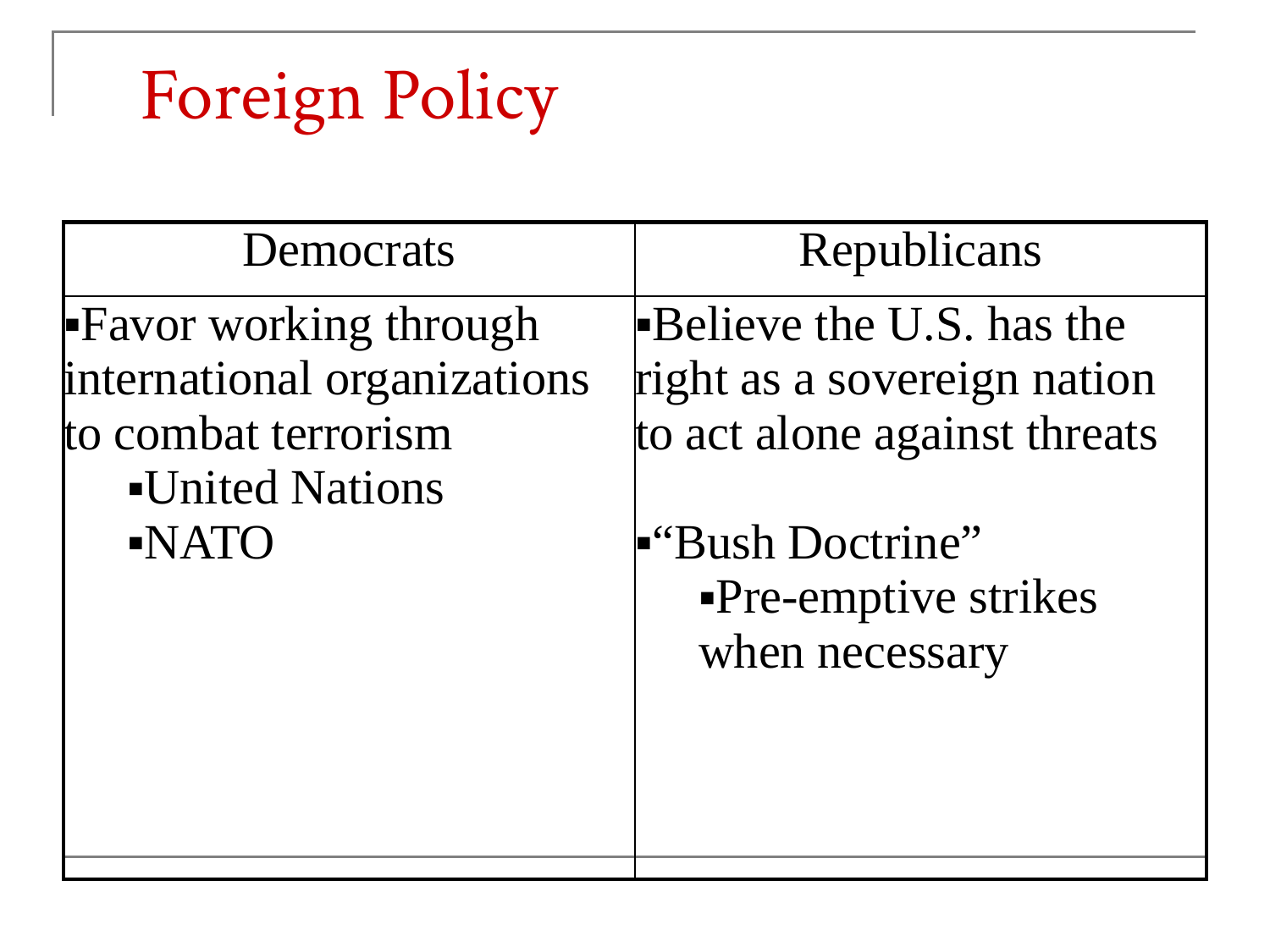

# Foreign Policy
| Democrats | Republicans |
| --- | --- |
| Favor working through international organizations to combat terrorism United Nations NATO | Believe the U.S. has the right as a sovereign nation to act alone against threats “Bush Doctrine” Pre-emptive strikes when necessary |